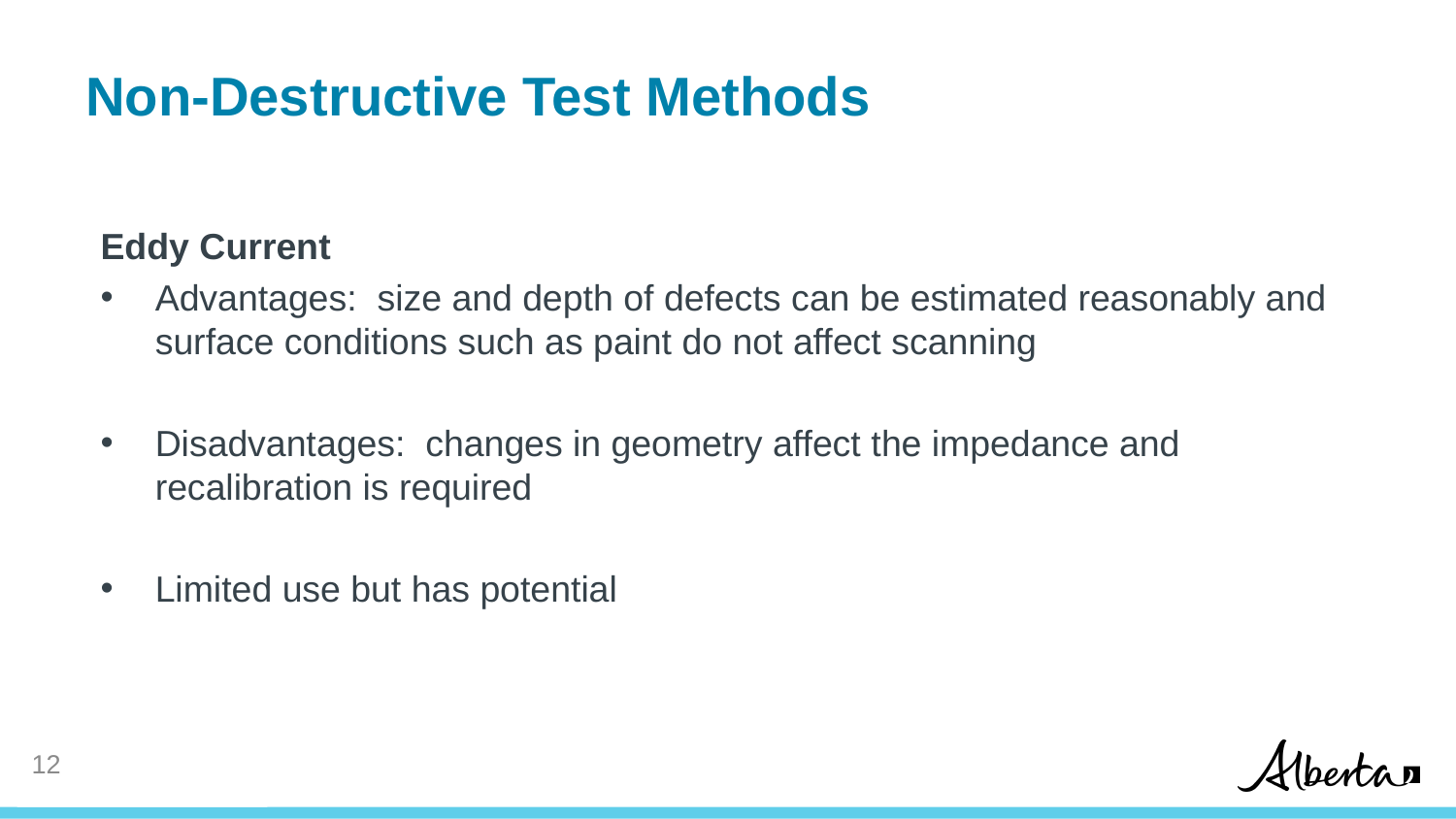

# Non-Destructive Test Methods
Eddy Current
Advantages:  size and depth of defects can be estimated reasonably and surface conditions such as paint do not affect scanning

Disadvantages:  changes in geometry affect the impedance and recalibration is required

Limited use but has potential
12